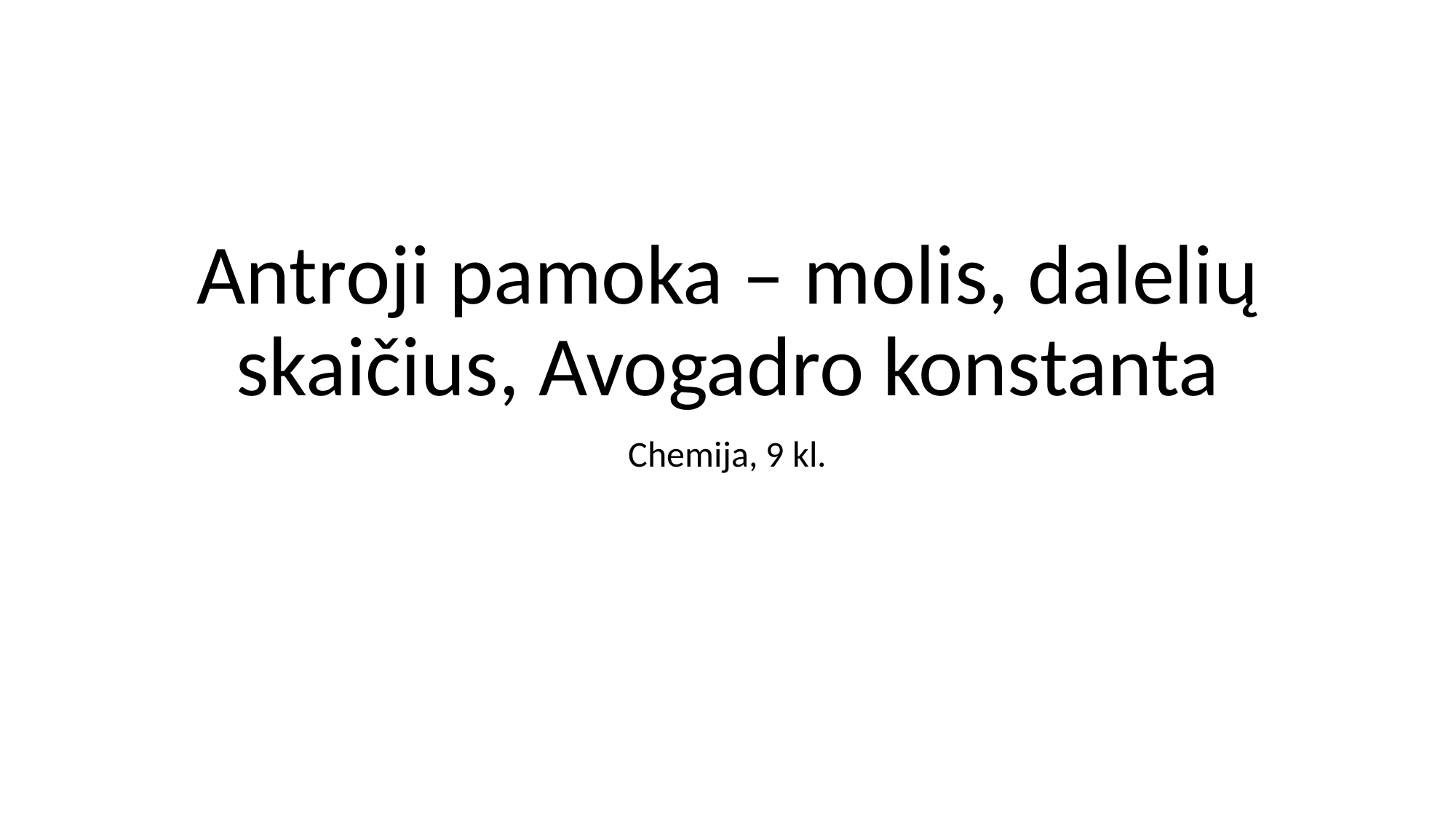

# Antroji pamoka – molis, dalelių skaičius, Avogadro konstanta
Chemija, 9 kl.